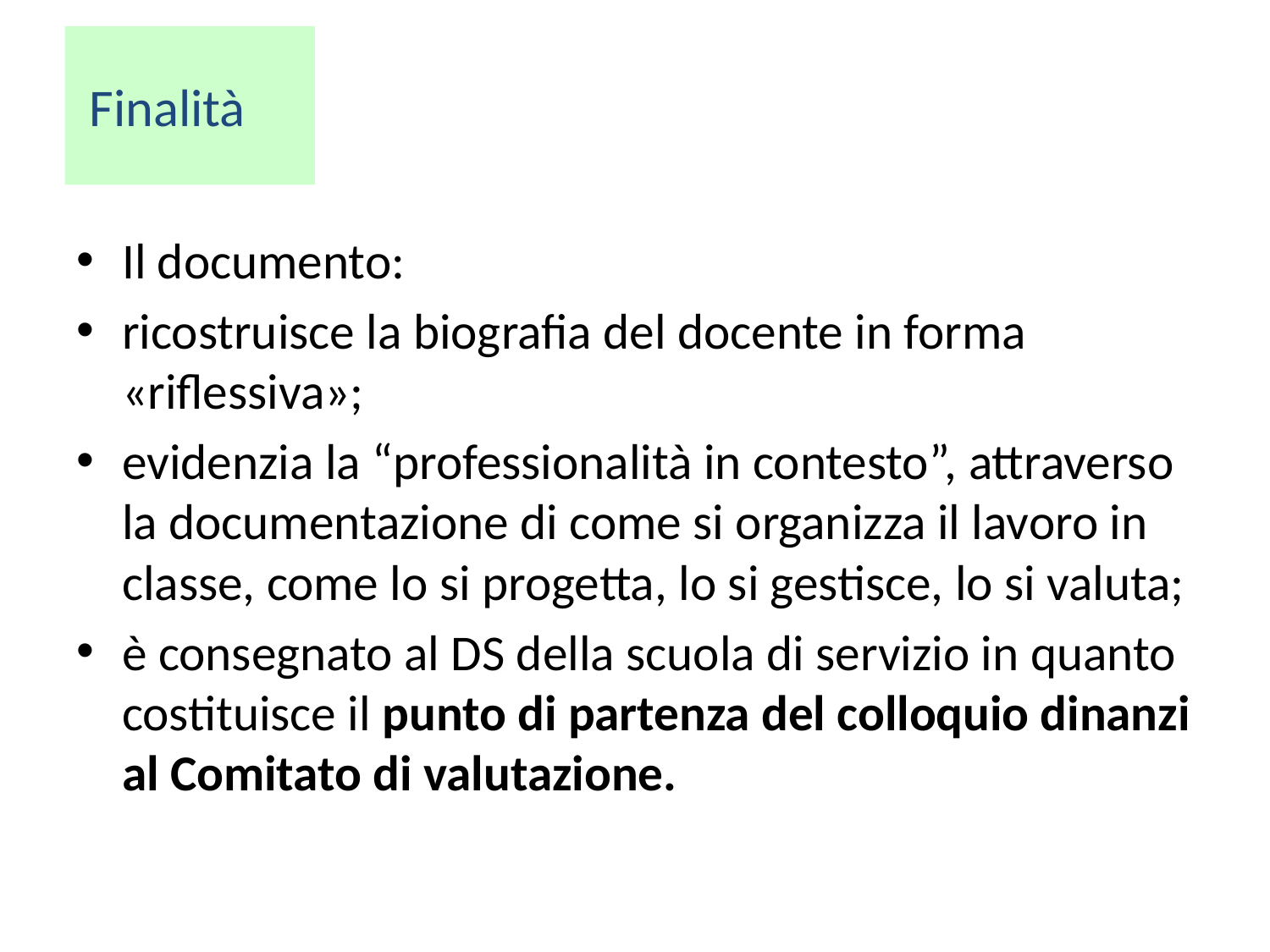

Finalità
Il documento:
ricostruisce la biografia del docente in forma «riflessiva»;
evidenzia la “professionalità in contesto”, attraverso la documentazione di come si organizza il lavoro in classe, come lo si progetta, lo si gestisce, lo si valuta;
è consegnato al DS della scuola di servizio in quanto costituisce il punto di partenza del colloquio dinanzi al Comitato di valutazione.